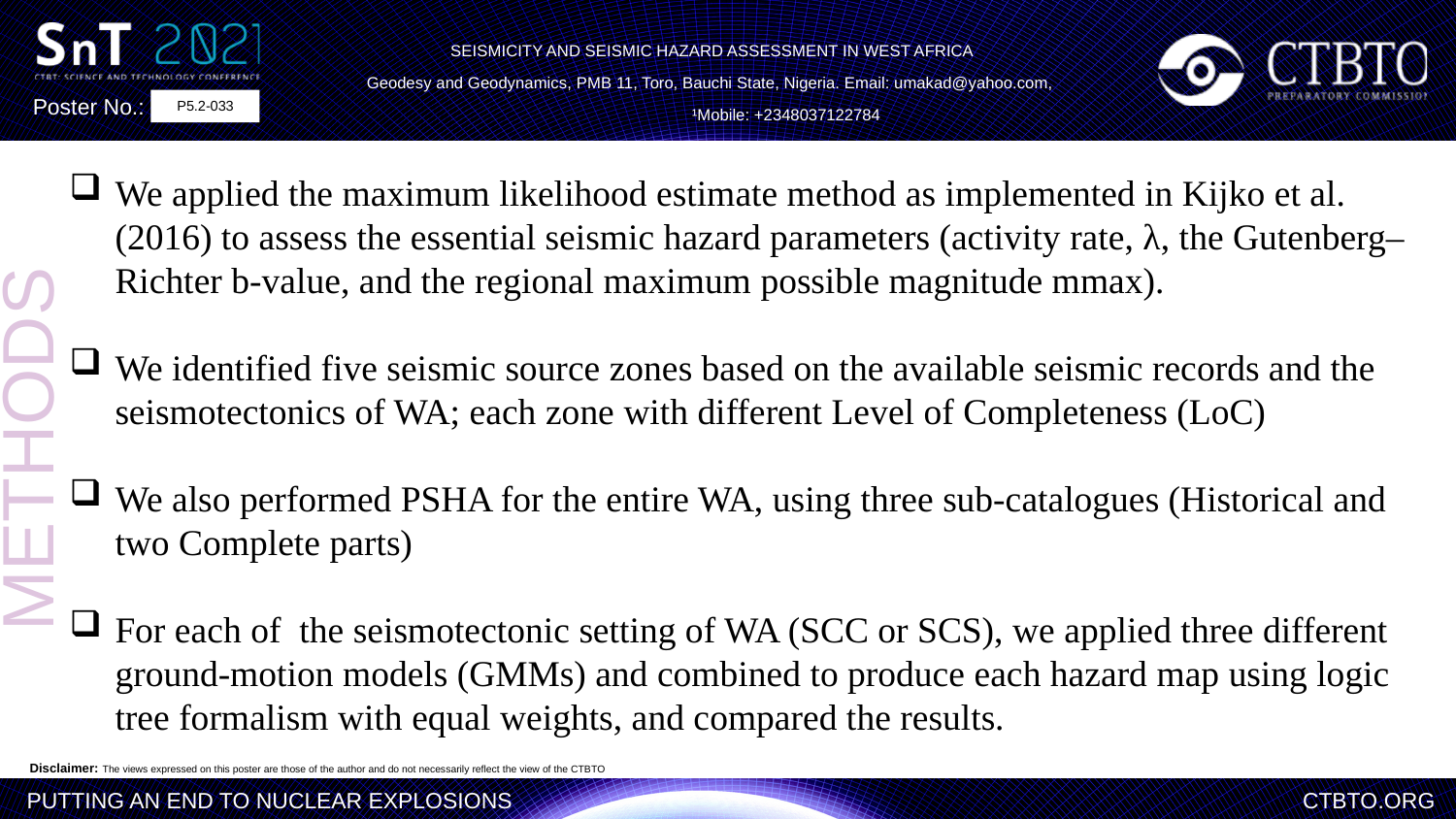

SEISMICITY AND SEISMIC HAZARD ASSESSMENT IN WEST AFRICA
Geodesy and Geodynamics, PMB 11, Toro, Bauchi State, Nigeria. Email: umakad@yahoo.com,
                                ¹Mobile: +2348037122784
P5.2-033

We applied the maximum likelihood estimate method as implemented in Kijko et al. (2016) to assess the essential seismic hazard parameters (activity rate, λ, the Gutenberg–Richter b-value, and the regional maximum possible magnitude mmax).

We identified five seismic source zones based on the available seismic records and the seismotectonics of WA; each zone with different Level of Completeness (LoC)

We also performed PSHA for the entire WA, using three sub-catalogues (Historical and two Complete parts)

For each of  the seismotectonic setting of WA (SCC or SCS), we applied three different ground-motion models (GMMs) and combined to produce each hazard map using logic tree formalism with equal weights, and compared the results.

METHODS